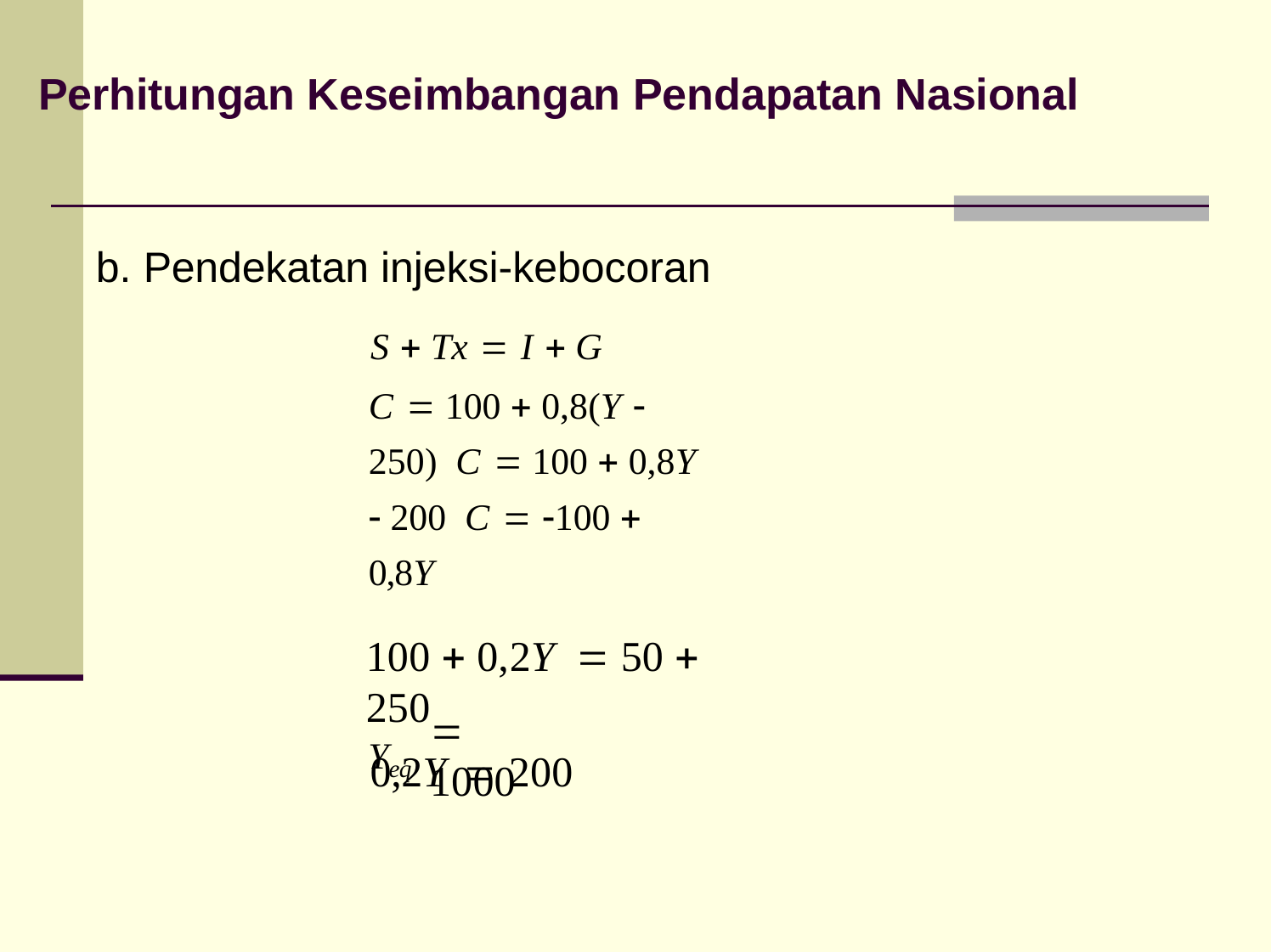

# Perhitungan Keseimbangan Pendapatan Nasional
b. Pendekatan injeksi-kebocoran
S + Tx = I + G
C = 100 + 0,8(Y − 250)  C = 100 + 0,8Y − 200  C = −100 + 0,8Y
100 + 0,2Y  = 50 + 250
0,2Y = 200
= 1000
Yeq